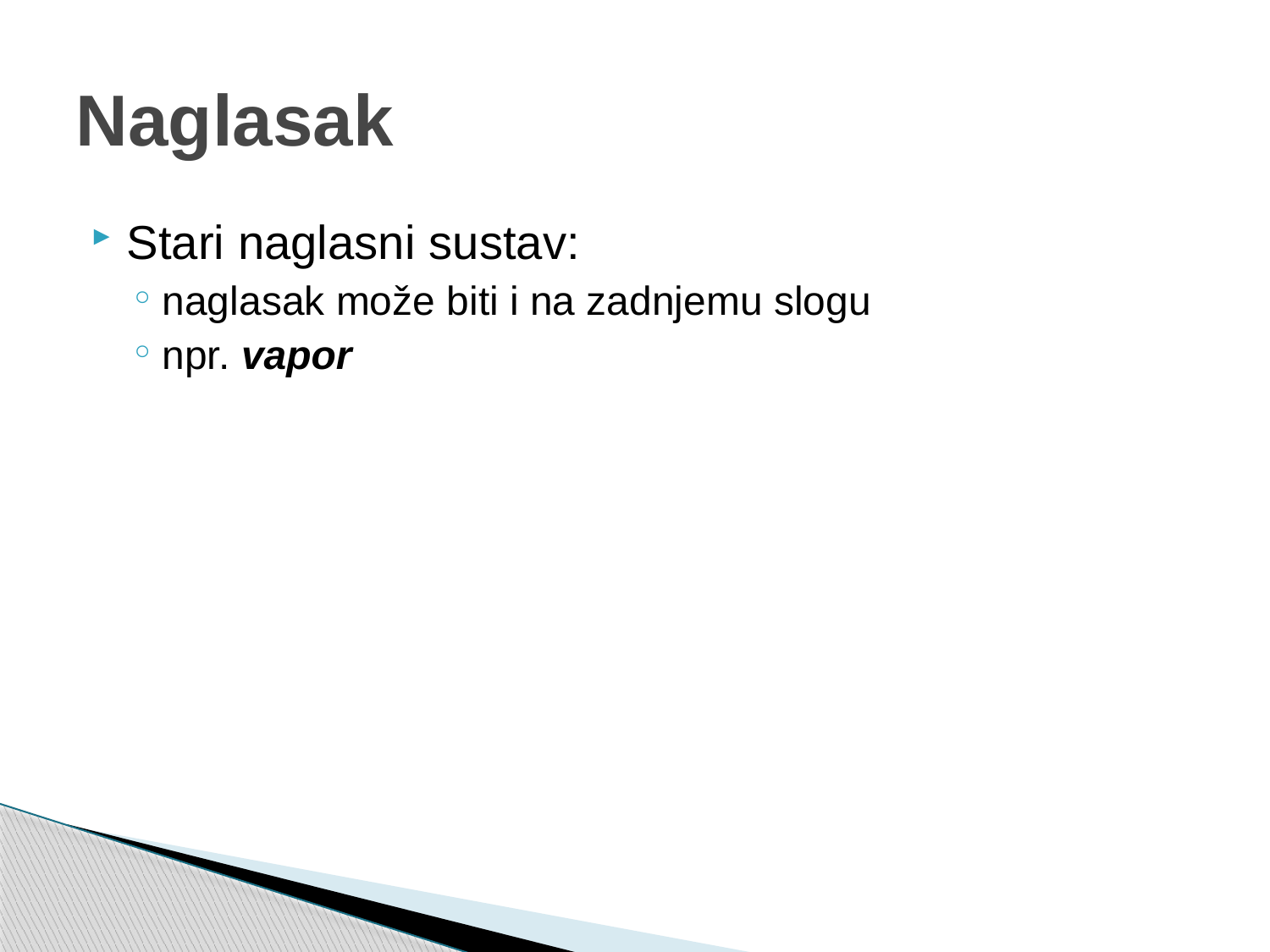

# Naglasak
Stari naglasni sustav:
naglasak može biti i na zadnjemu slogu
npr. vapor